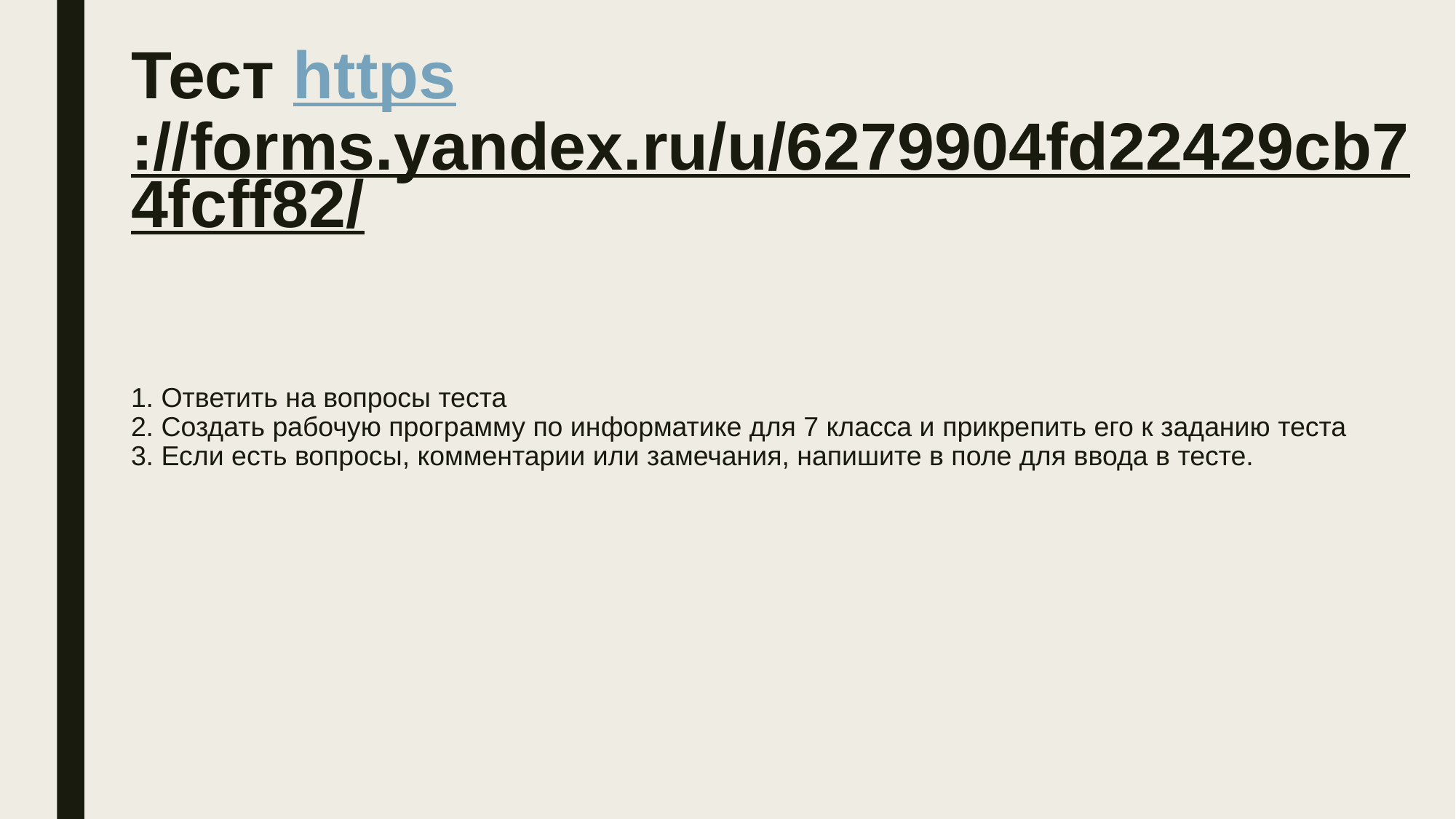

# Тест https://forms.yandex.ru/u/6279904fd22429cb74fcff82/ 1. Ответить на вопросы теста 2. Создать рабочую программу по информатике для 7 класса и прикрепить его к заданию теста 3. Если есть вопросы, комментарии или замечания, напишите в поле для ввода в тесте.